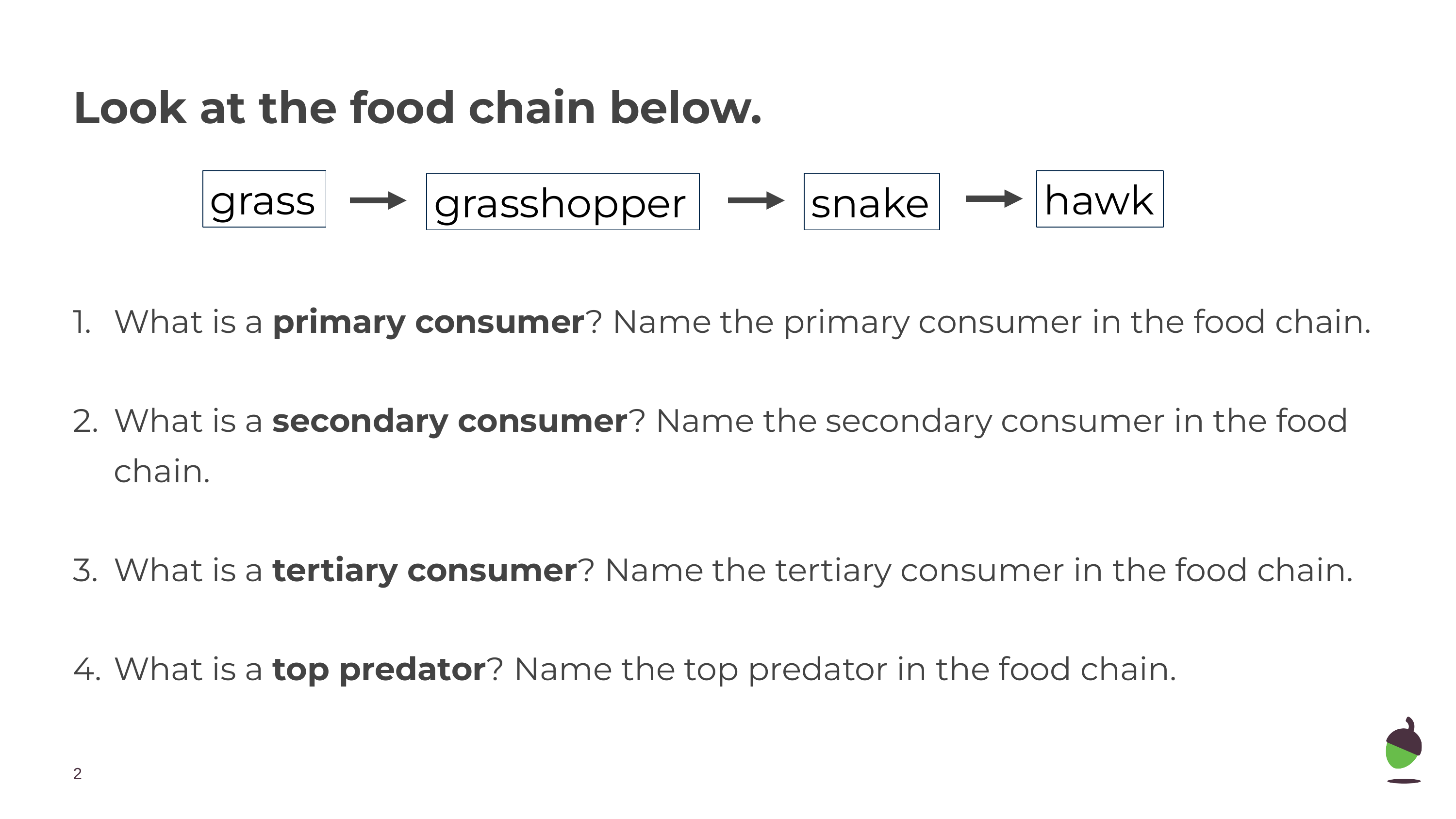

# Look at the food chain below.
grass
hawk
grasshopper
snake
What is a primary consumer? Name the primary consumer in the food chain.
What is a secondary consumer? Name the secondary consumer in the food chain.
What is a tertiary consumer? Name the tertiary consumer in the food chain.
What is a top predator? Name the top predator in the food chain.
2